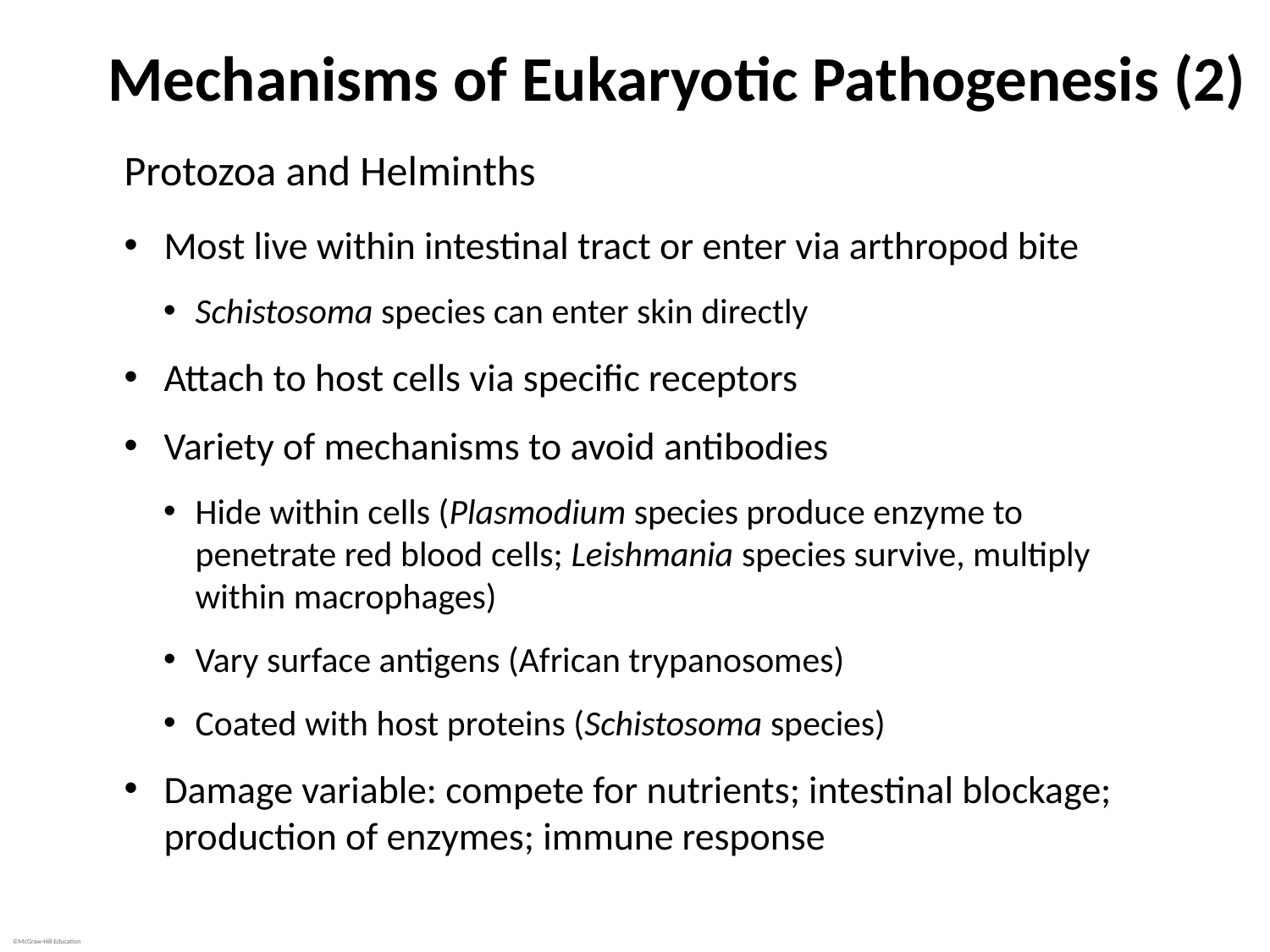

# Mechanisms of Eukaryotic Pathogenesis (2)
Protozoa and Helminths
Most live within intestinal tract or enter via arthropod bite
Schistosoma species can enter skin directly
Attach to host cells via specific receptors
Variety of mechanisms to avoid antibodies
Hide within cells (Plasmodium species produce enzyme to penetrate red blood cells; Leishmania species survive, multiply within macrophages)
Vary surface antigens (African trypanosomes)
Coated with host proteins (Schistosoma species)
Damage variable: compete for nutrients; intestinal blockage; production of enzymes; immune response